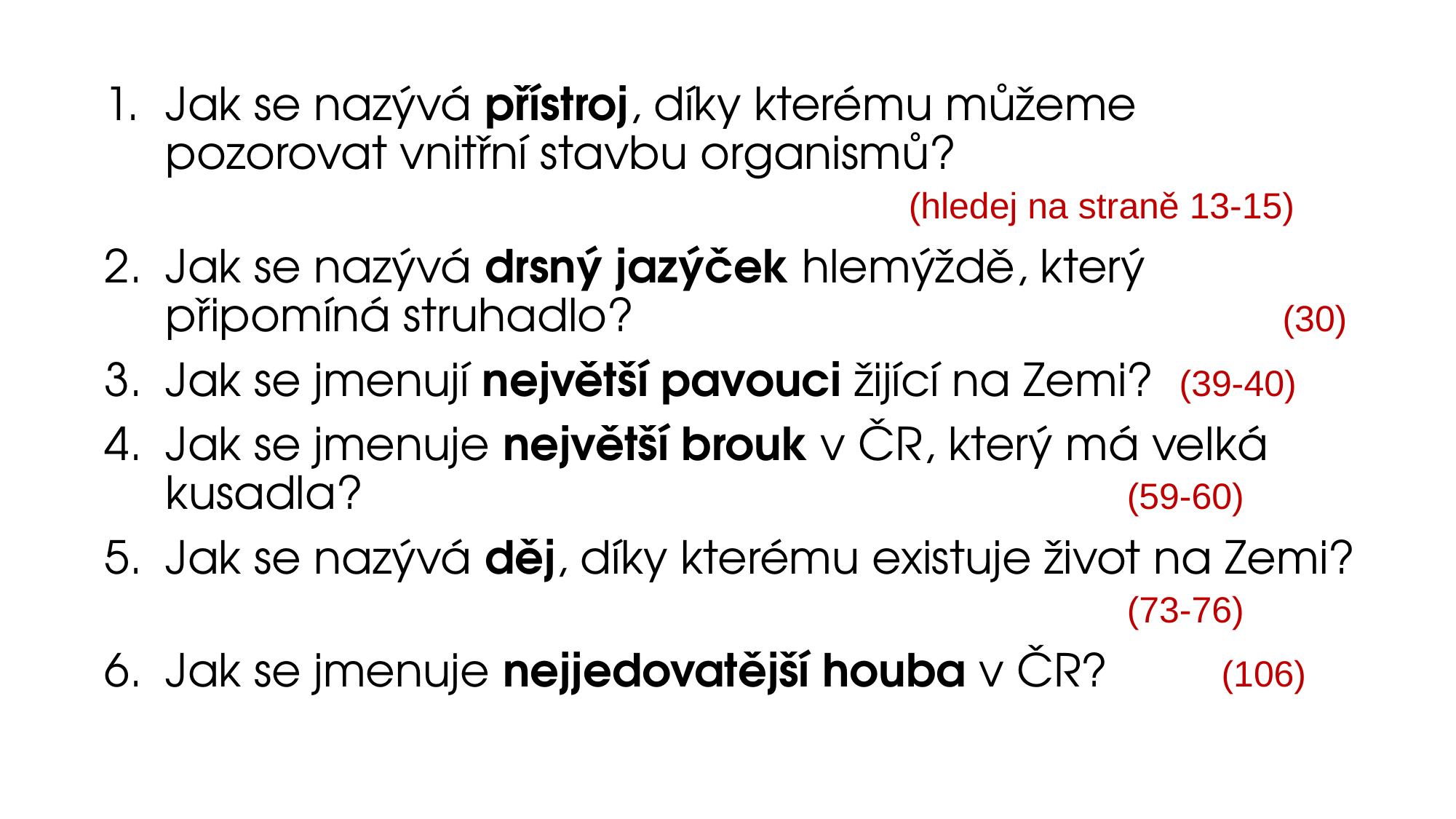

Jak se nazývá přístroj, díky kterému můžeme pozorovat vnitřní stavbu organismů?
						       (hledej na straně 13-15)
Jak se nazývá drsný jazýček hlemýždě, který připomíná struhadlo?			 			  (30)
Jak se jmenují největší pavouci žijící na Zemi?  (39-40)
Jak se jmenuje největší brouk v ČR, který má velká kusadla? 							       (59-60)
Jak se nazývá děj, díky kterému existuje život na Zemi?								       (73-76)
Jak se jmenuje nejjedovatější houba v ČR?         (106)